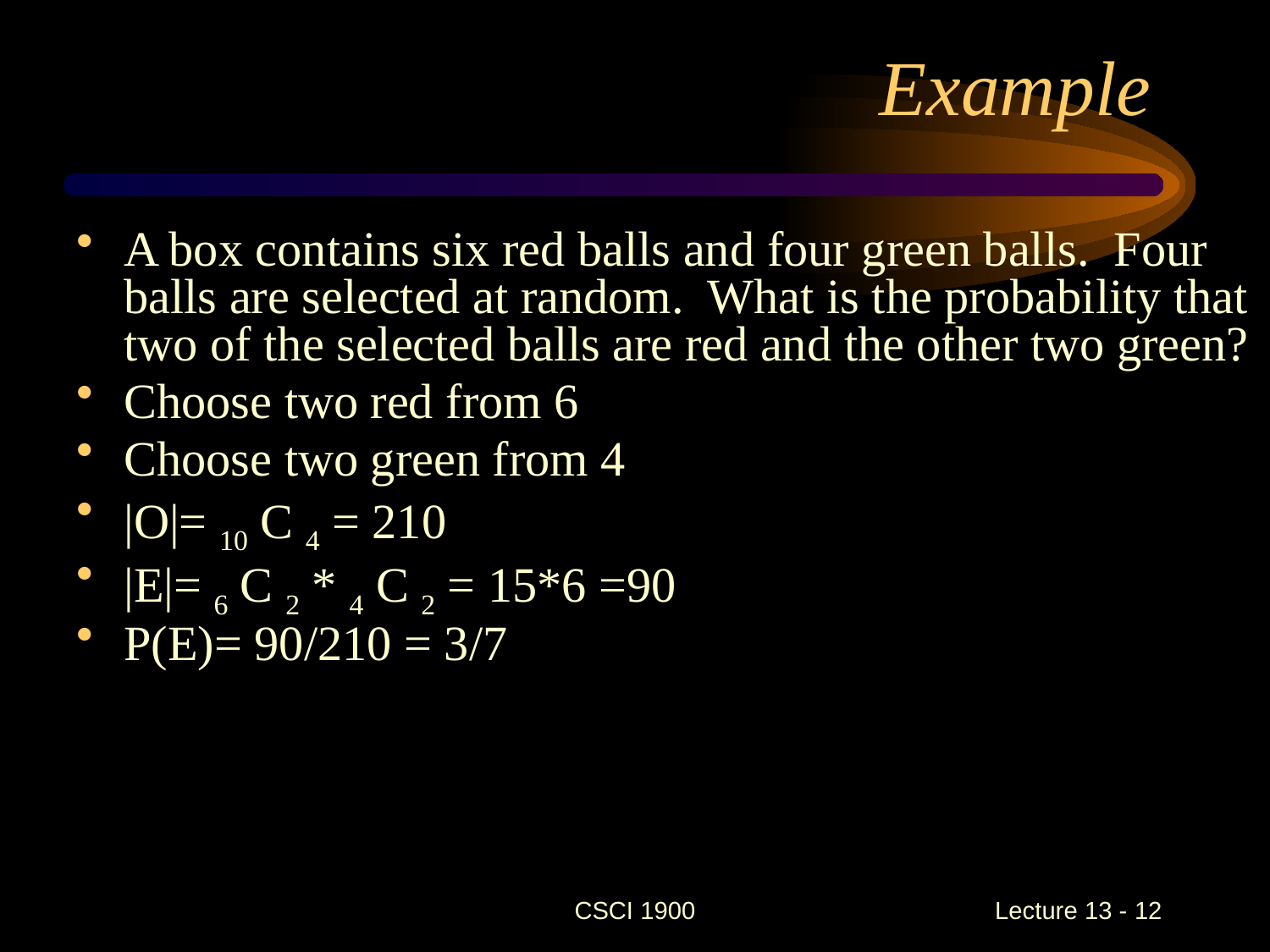

# Example
A box contains six red balls and four green balls.  Four balls are selected at random.  What is the probability that two of the selected balls are red and the other two green?
Choose two red from 6
Choose two green from 4
|O|= 10 C 4 = 210
|E|= 6 C 2 * 4 C 2 = 15*6 =90
P(E)= 90/210 = 3/7

CSCI 1900
 Lecture 13 - 12